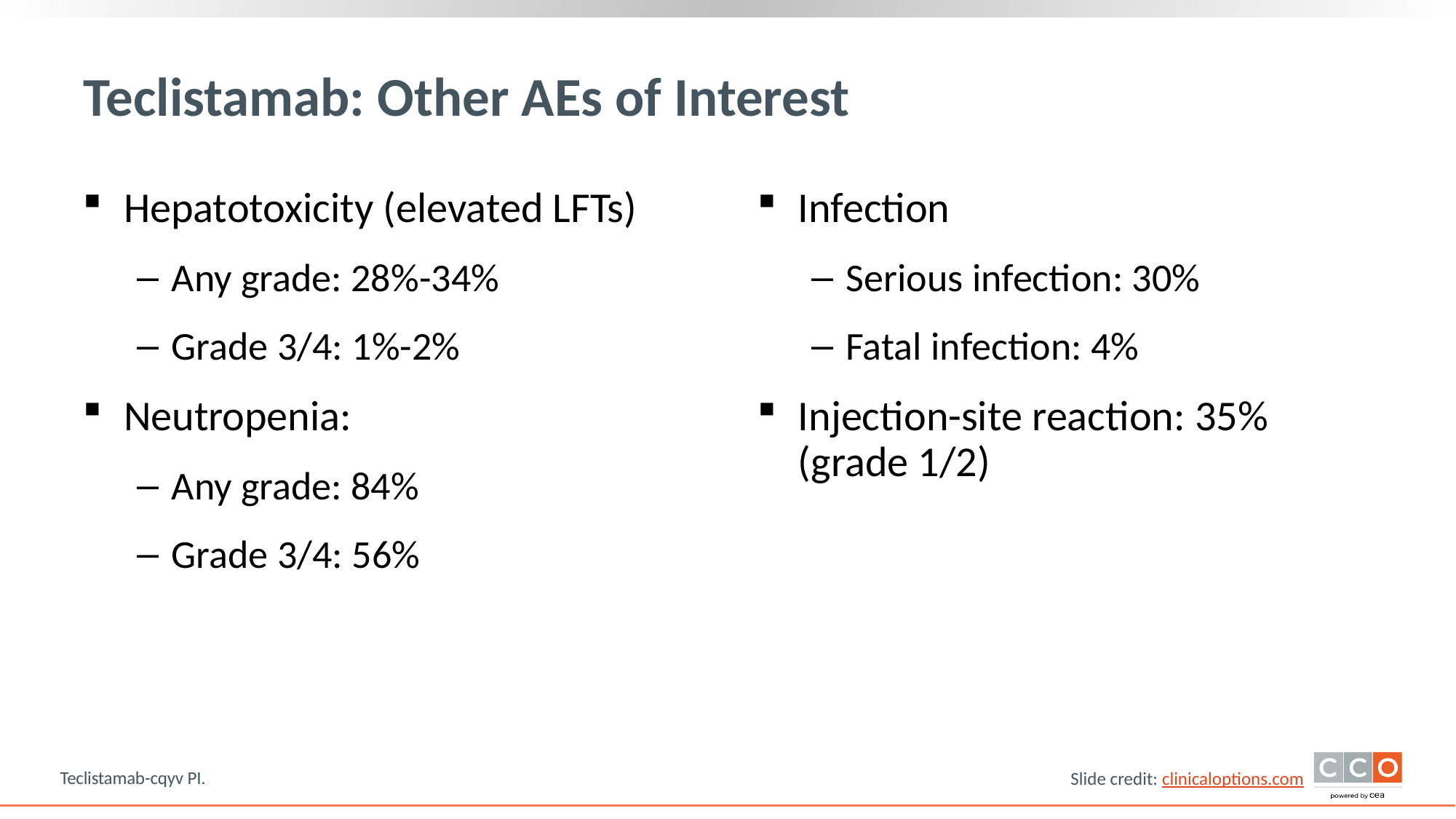

# Teclistamab: Other AEs of Interest
Hepatotoxicity (elevated LFTs)
Any grade: 28%-34%
Grade 3/4: 1%-2%
Neutropenia:
Any grade: 84%
Grade 3/4: 56%

Infection
Serious infection: 30%
Fatal infection: 4%
Injection-site reaction: 35% (grade 1/2)

Teclistamab-cqyv PI.​